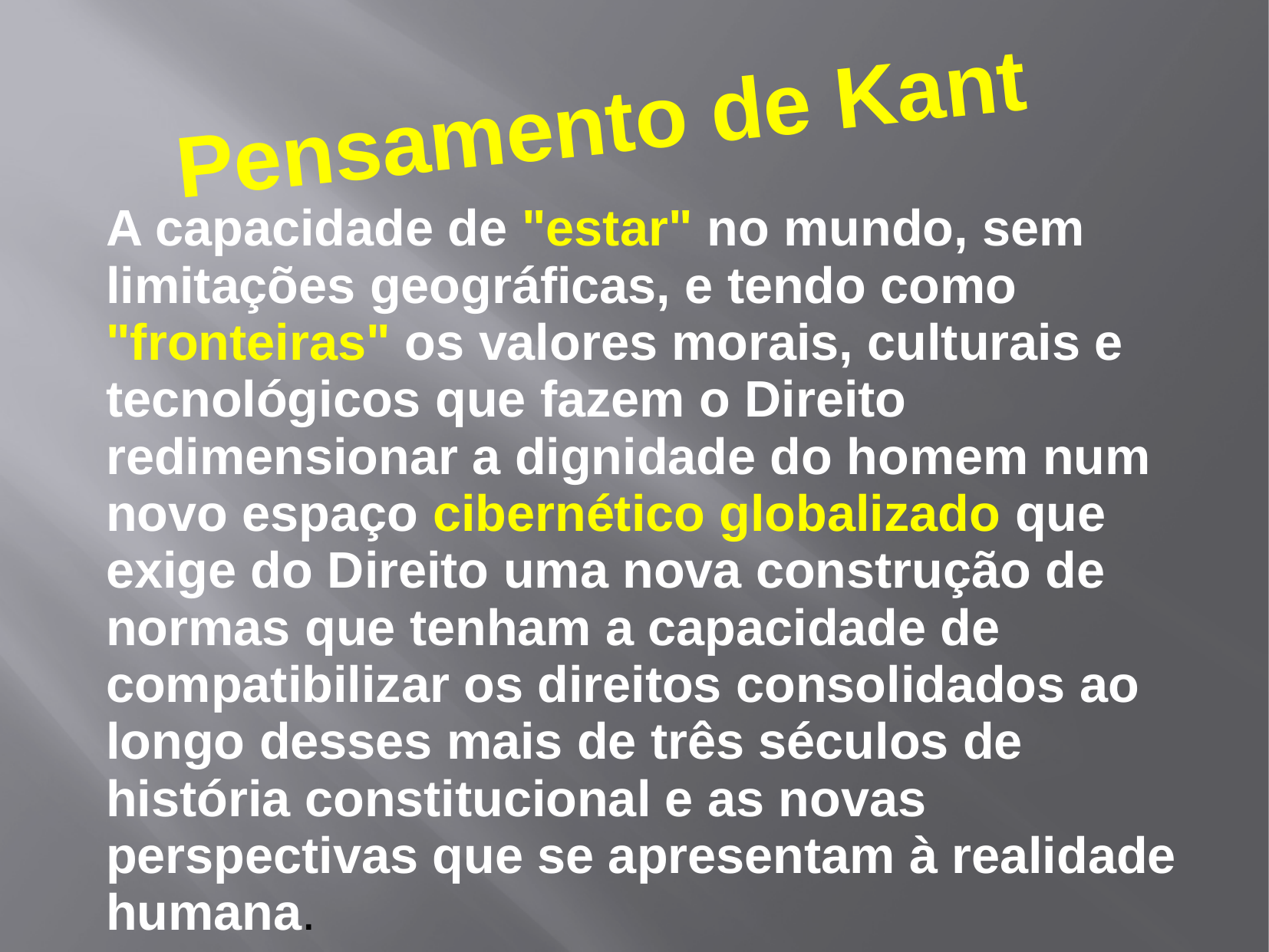

Pensamento de Kant
A capacidade de "estar" no mundo, sem limitações geográficas, e tendo como "fronteiras" os valores morais, culturais e tecnológicos que fazem o Direito redimensionar a dignidade do homem num novo espaço cibernético globalizado que exige do Direito uma nova construção de normas que tenham a capacidade de compatibilizar os direitos consolidados ao longo desses mais de três séculos de história constitucional e as novas perspectivas que se apresentam à realidade humana.